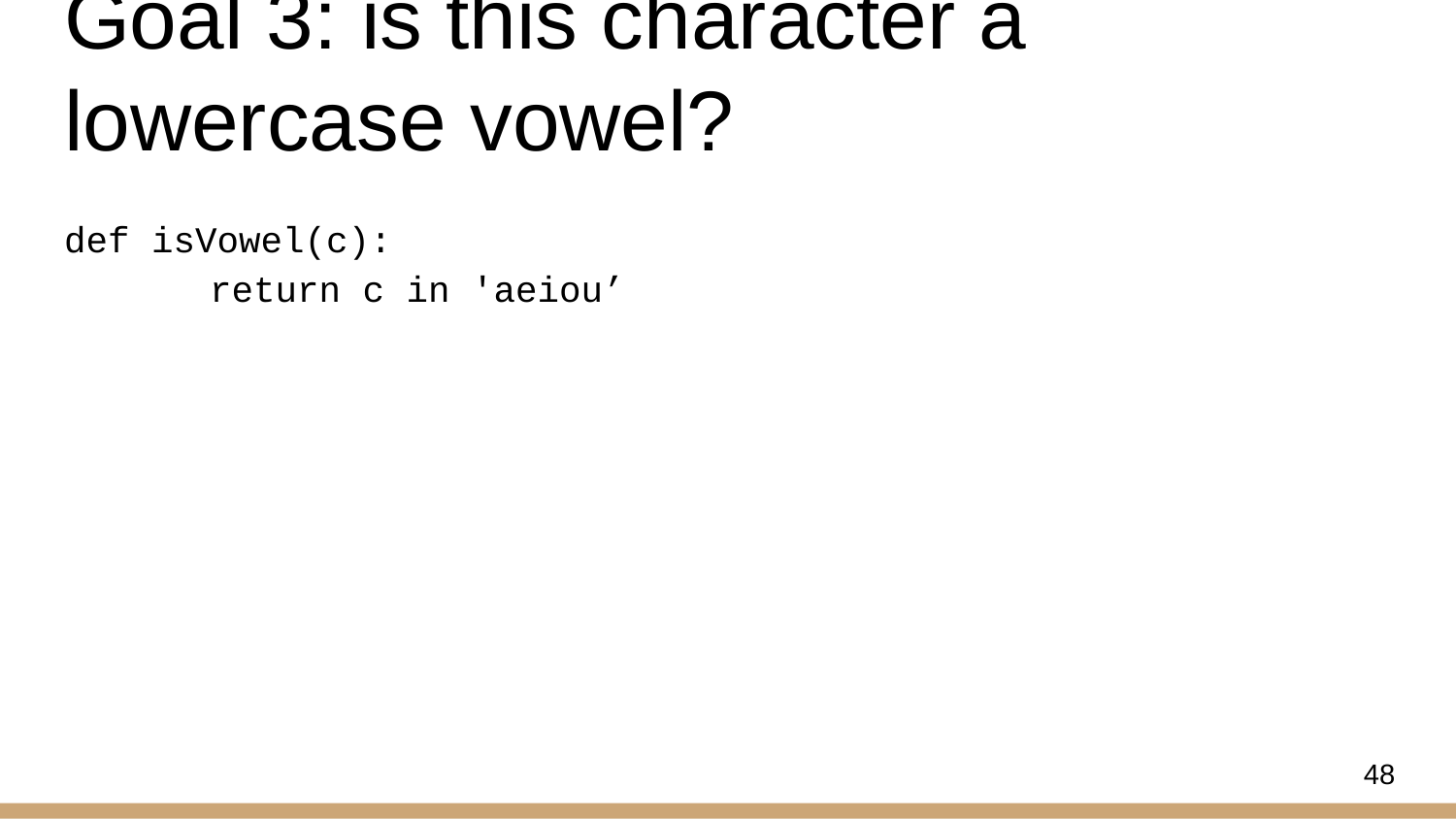

# Goal 3: is this character a lowercase vowel?
def isVowel(c):
	return c in 'aeiou’

48